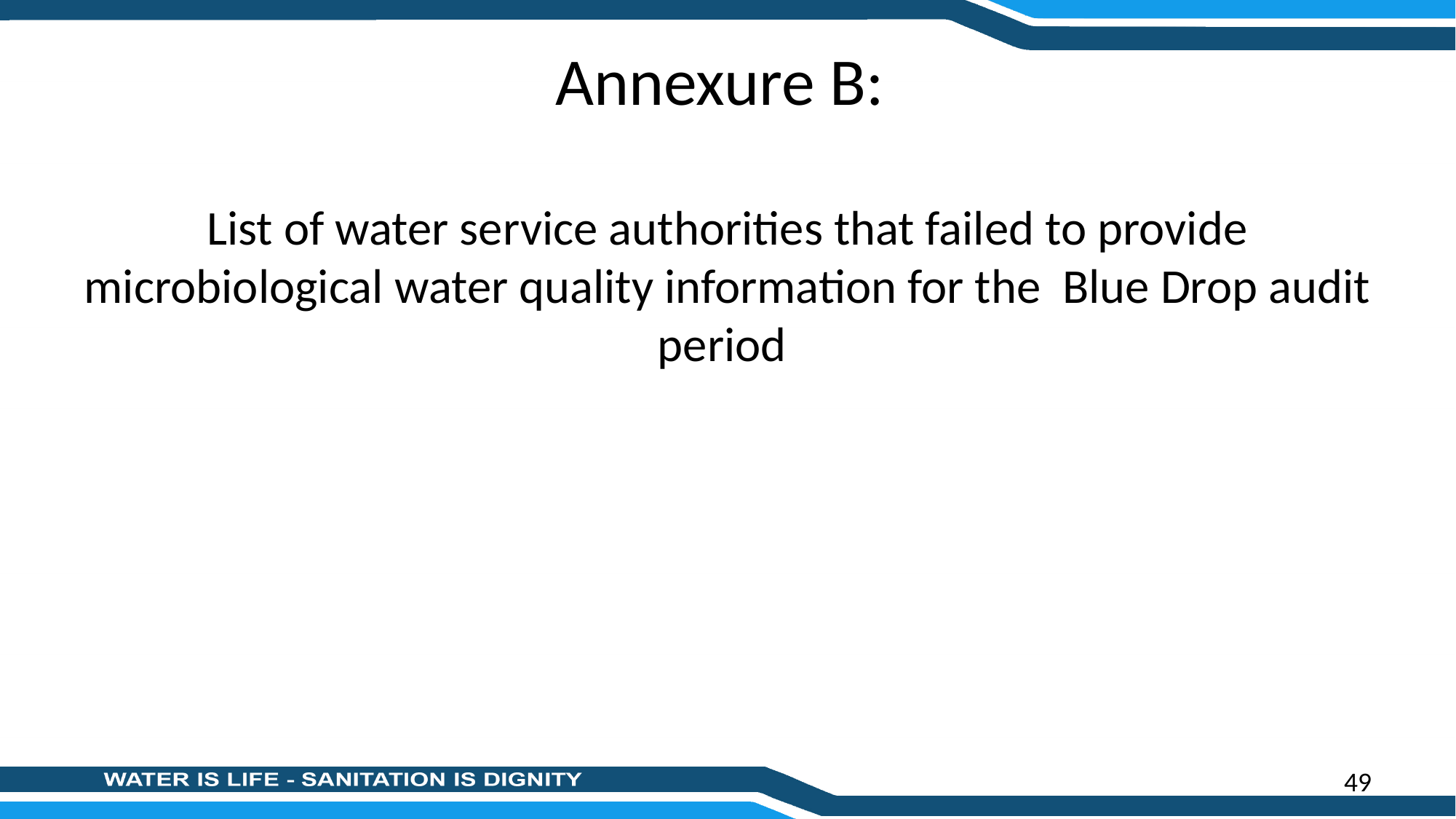

Annexure B:
List of water service authorities that failed to provide microbiological water quality information for the  Blue Drop audit period
49